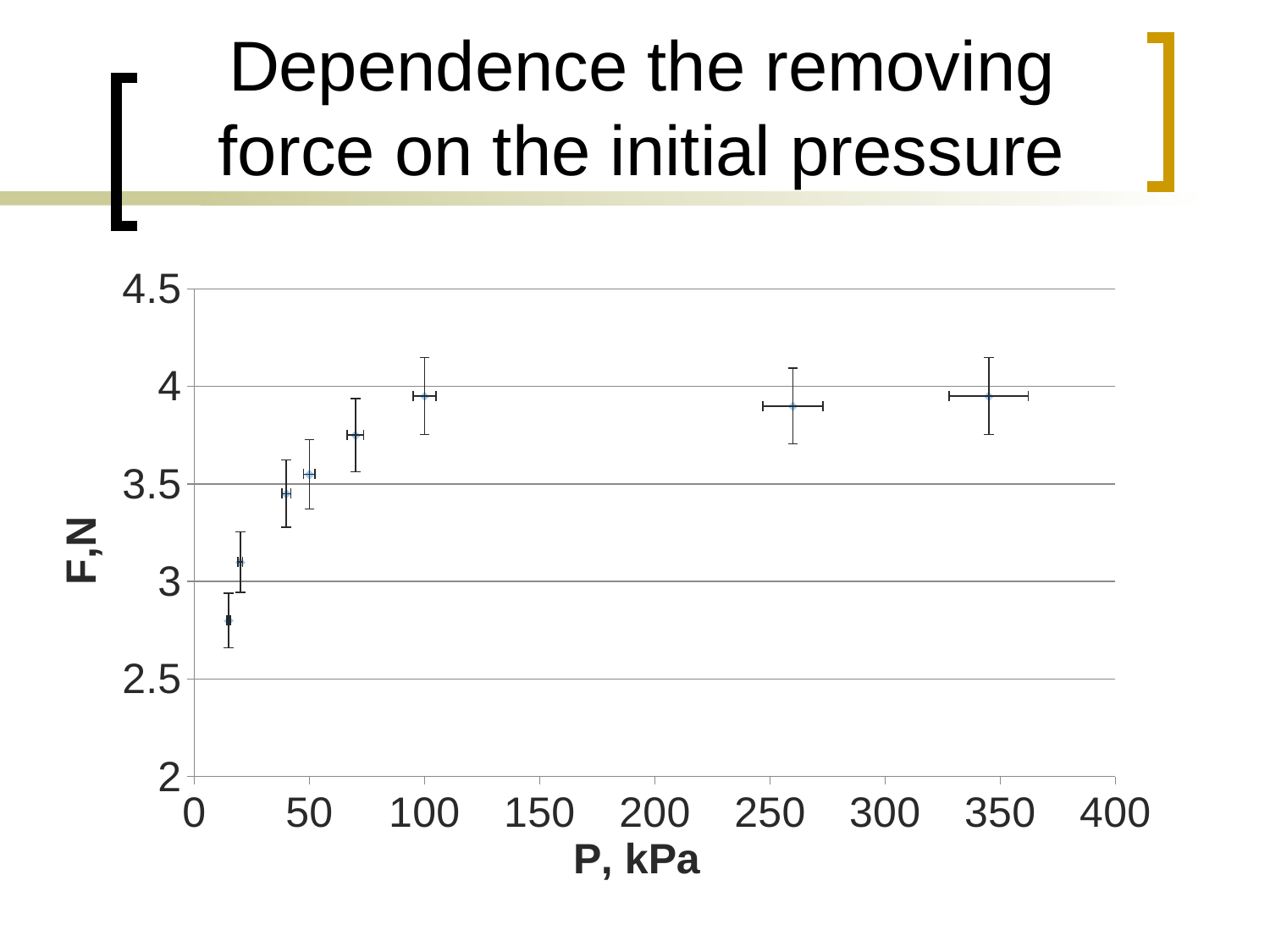

# Dependence the removing force on the initial pressure

### Chart

| Category |  |
|---|---|